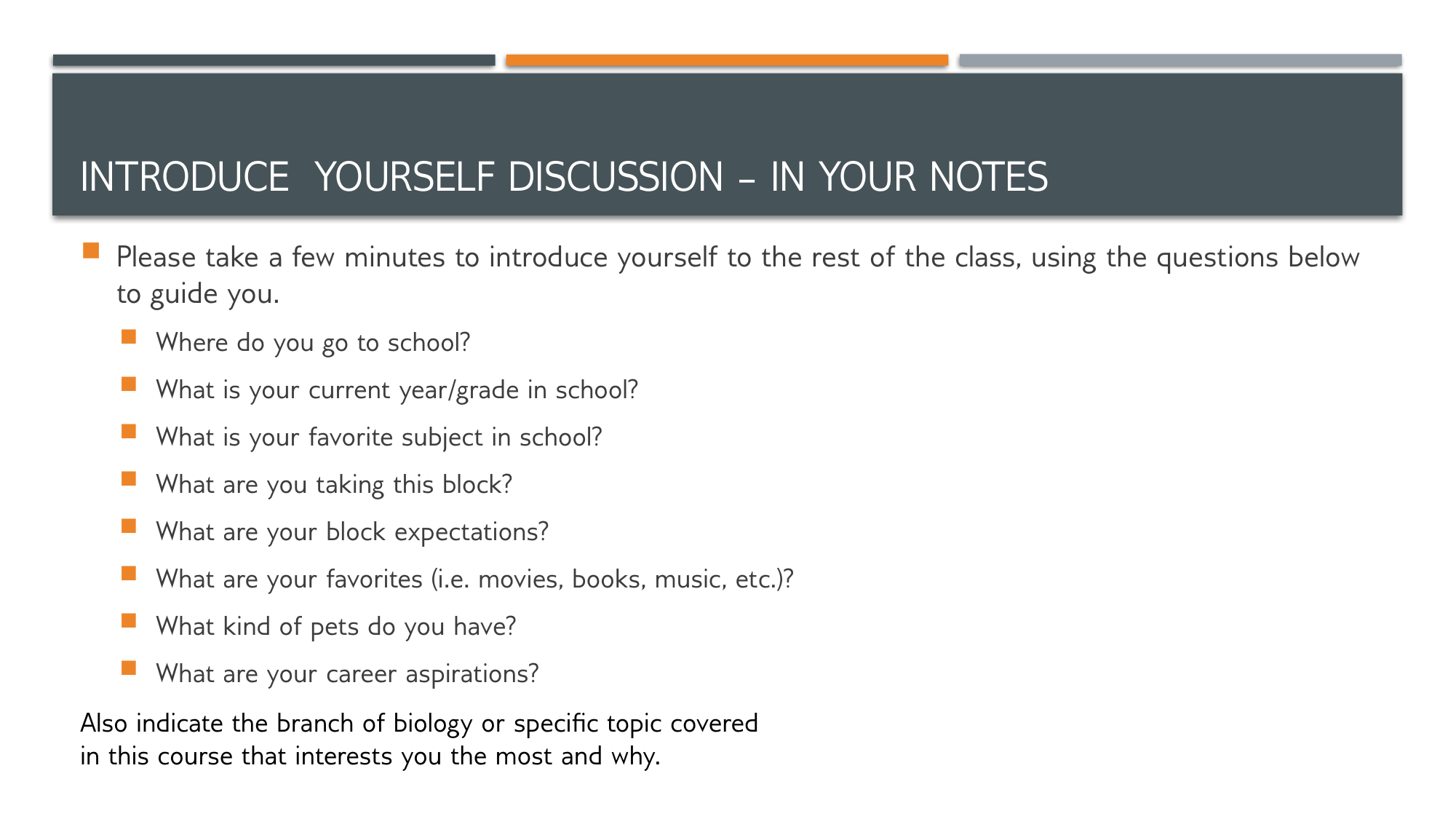

# Introduce  yourself discussion – in your notes
Please take a few minutes to introduce yourself to the rest of the class, using the questions below to guide you.
Where do you go to school?
What is your current year/grade in school?
What is your favorite subject in school?
What are you taking this block?
What are your block expectations?
What are your favorites (i.e. movies, books, music, etc.)?
What kind of pets do you have?
What are your career aspirations?
Also indicate the branch of biology or specific topic covered in this course that interests you the most and why.